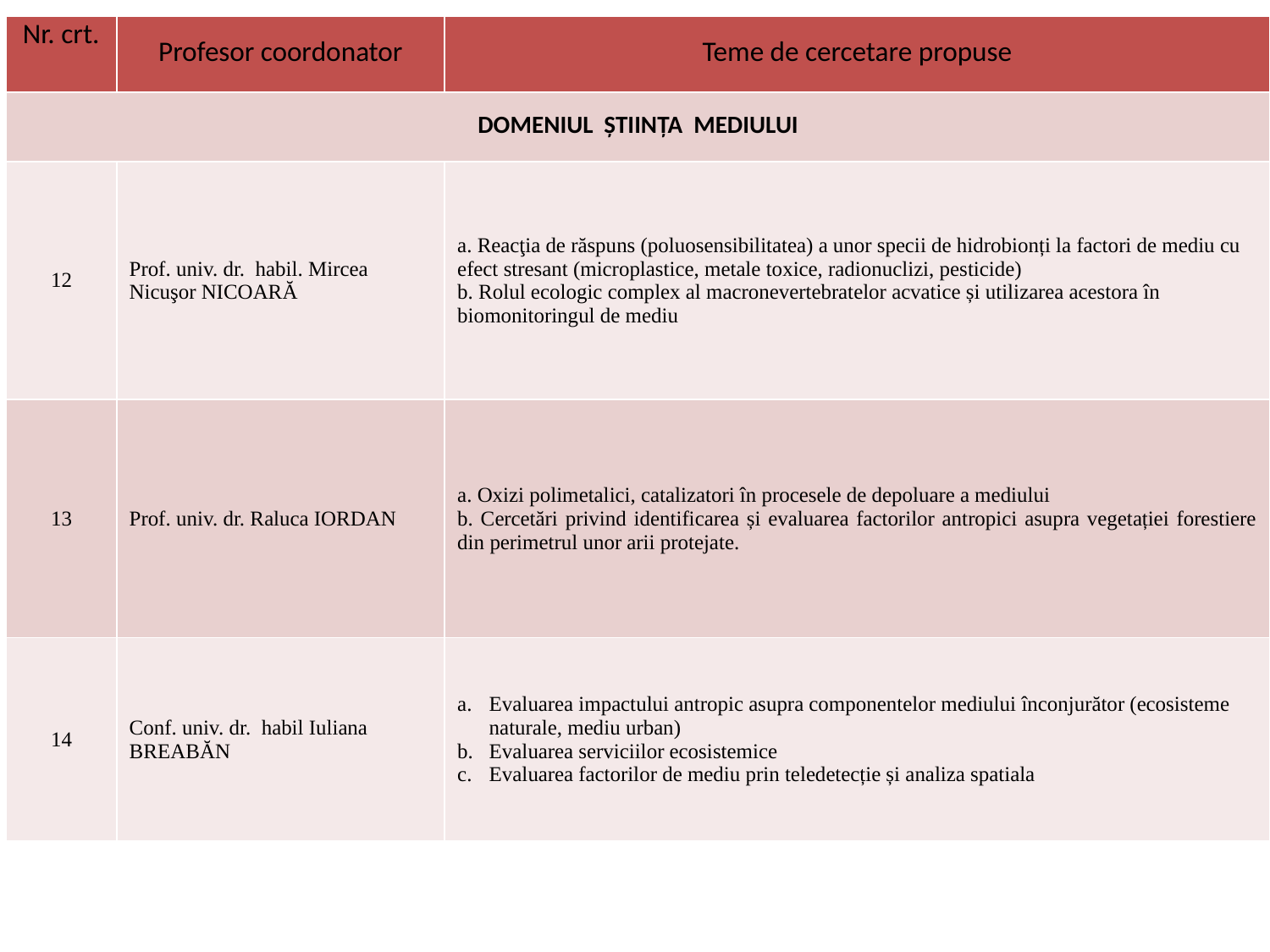

| Nr. crt. | Profesor coordonator | Teme de cercetare propuse |
| --- | --- | --- |
| DOMENIUL ŞTIINŢA MEDIULUI |  |  |
| 12 | Prof. univ. dr. habil. Mircea Nicuşor NICOARĂ | a. Reacţia de răspuns (poluosensibilitatea) a unor specii de hidrobionți la factori de mediu cu efect stresant (microplastice, metale toxice, radionuclizi, pesticide) b. Rolul ecologic complex al macronevertebratelor acvatice și utilizarea acestora în biomonitoringul de mediu |
| 13 | Prof. univ. dr. Raluca IORDAN | a. Oxizi polimetalici, catalizatori în procesele de depoluare a mediului b. Cercetări privind identificarea și evaluarea factorilor antropici asupra vegetației forestiere din perimetrul unor arii protejate. |
| 14 | Conf. univ. dr. habil Iuliana BREABĂN | Evaluarea impactului antropic asupra componentelor mediului înconjurător (ecosisteme naturale, mediu urban) Evaluarea serviciilor ecosistemice Evaluarea factorilor de mediu prin teledetecție și analiza spatiala |